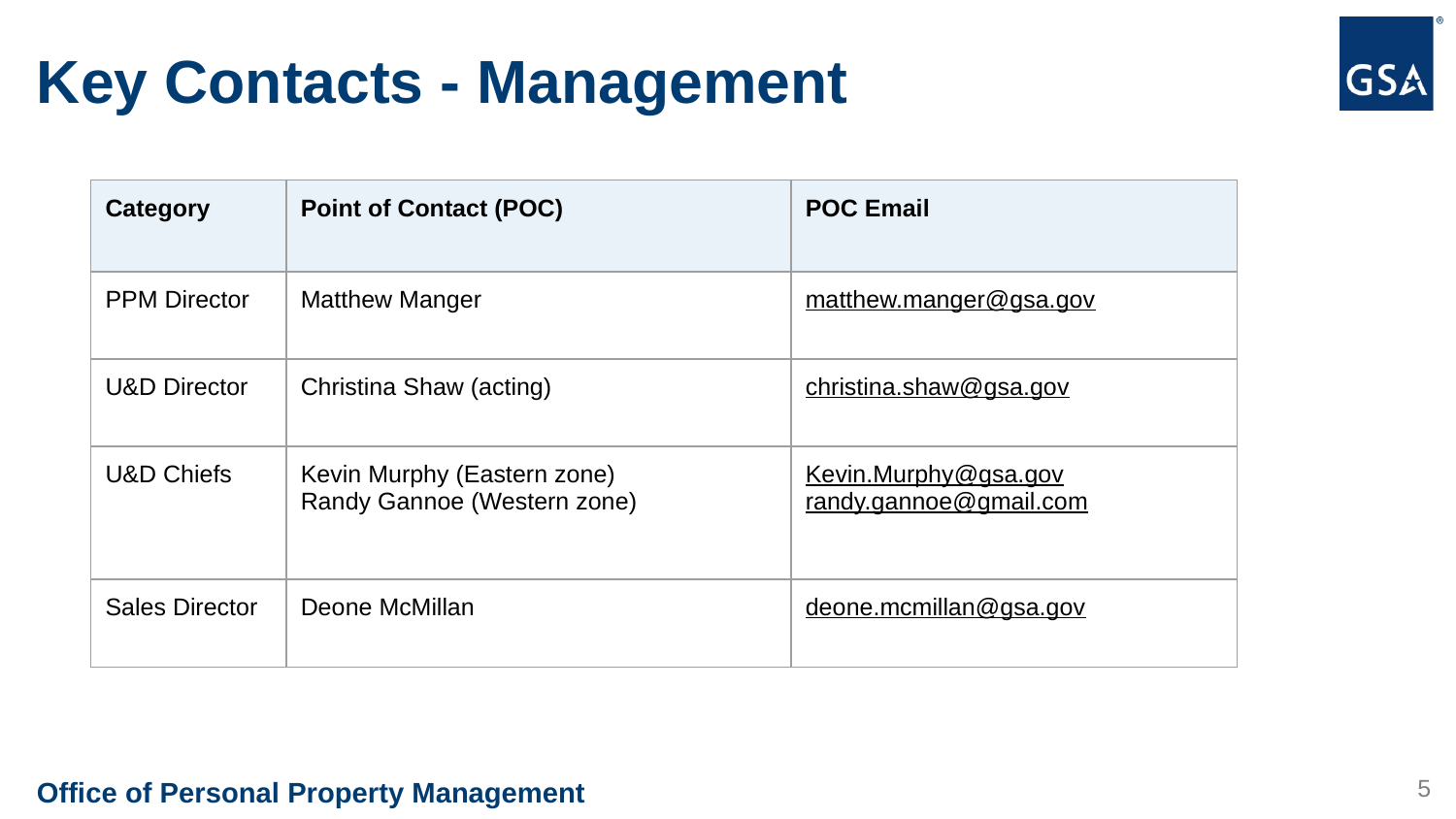

# Key Contacts - Management

| Category | Point of Contact (POC) | POC Email |
| --- | --- | --- |
| PPM Director | Matthew Manger | matthew.manger@gsa.gov |
| U&D Director | Christina Shaw (acting) | christina.shaw@gsa.gov |
| U&D Chiefs | Kevin Murphy (Eastern zone) Randy Gannoe (Western zone) | Kevin.Murphy@gsa.gov randy.gannoe@gmail.com |
| Sales Director | Deone McMillan | deone.mcmillan@gsa.gov |
5